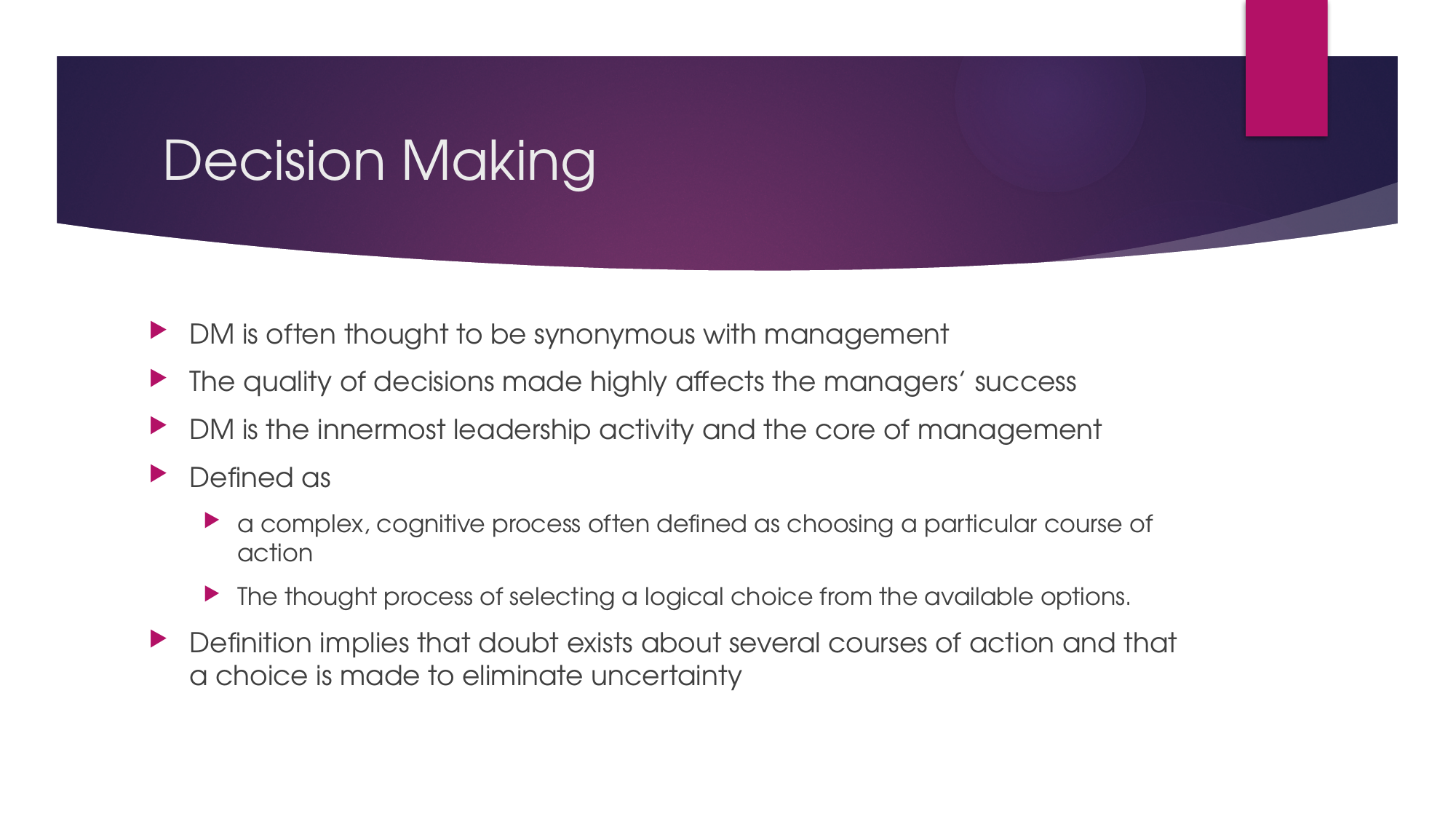

# Decision Making
DM is often thought to be synonymous with management
The quality of decisions made highly affects the managers’ success
DM is the innermost leadership activity and the core of management
Defined as
a complex, cognitive process often defined as choosing a particular course of action
The thought process of selecting a logical choice from the available options.
Definition implies that doubt exists about several courses of action and that a choice is made to eliminate uncertainty